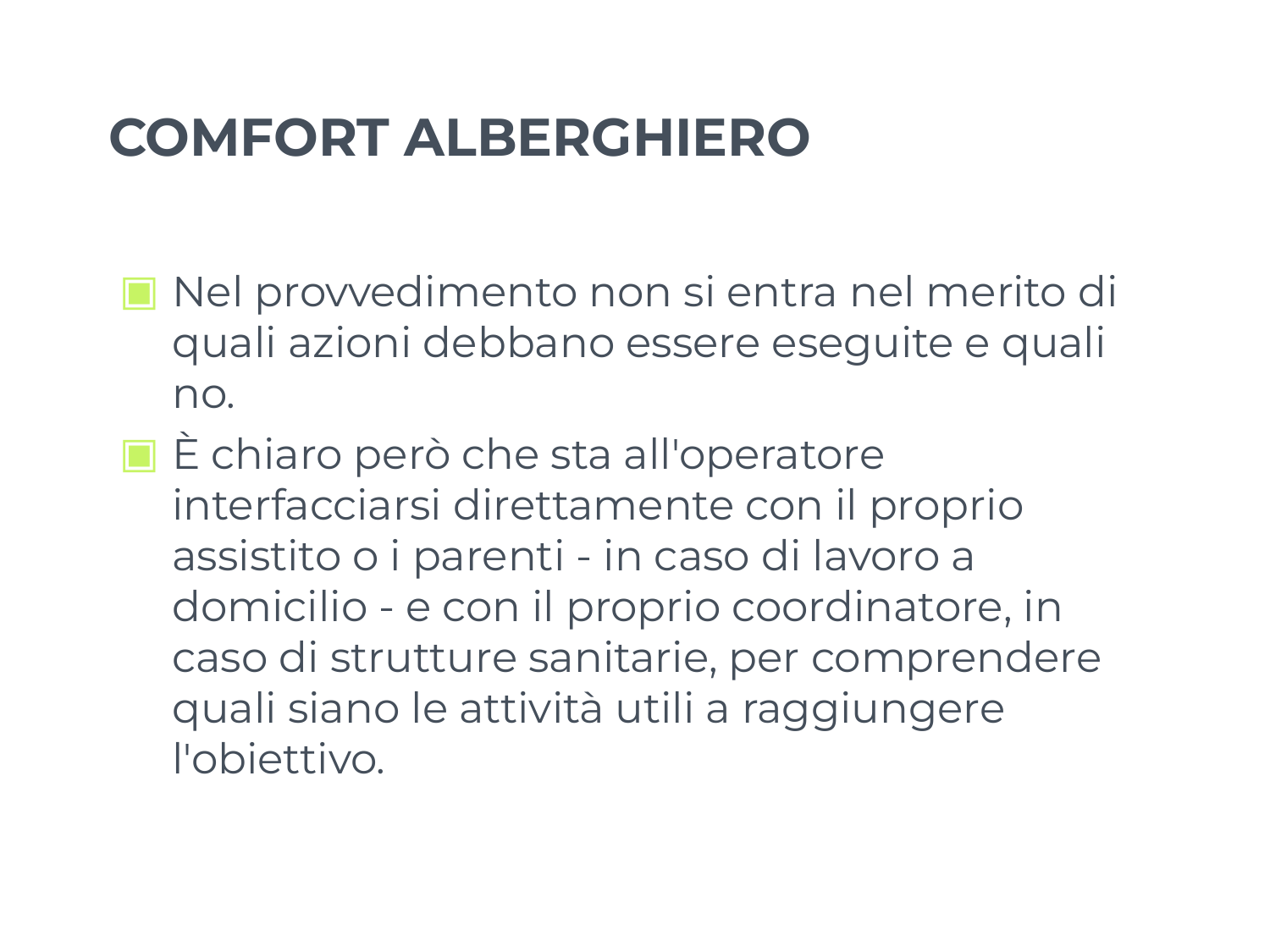

# COMFORT ALBERGHIERO
Nel provvedimento non si entra nel merito di quali azioni debbano essere eseguite e quali no.
È chiaro però che sta all'operatore interfacciarsi direttamente con il proprio assistito o i parenti - in caso di lavoro a domicilio - e con il proprio coordinatore, in caso di strutture sanitarie, per comprendere quali siano le attività utili a raggiungere l'obiettivo.